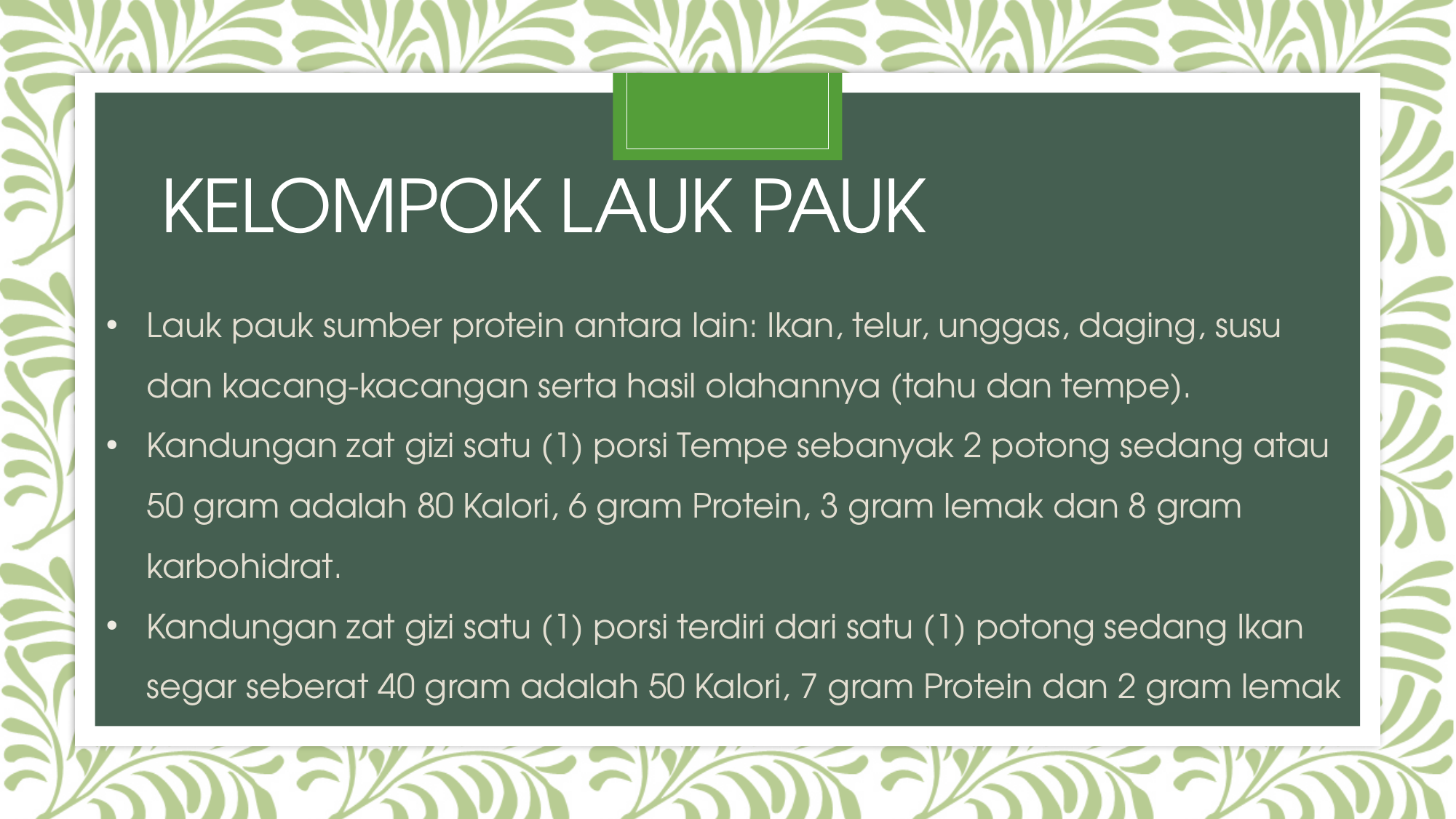

# Kelompok Lauk Pauk

Lauk pauk sumber protein antara lain: Ikan, telur, unggas, daging, susu dan kacang-kacangan serta hasil olahannya (tahu dan tempe).
Kandungan zat gizi satu (1) porsi Tempe sebanyak 2 potong sedang atau 50 gram adalah 80 Kalori, 6 gram Protein, 3 gram lemak dan 8 gram karbohidrat.
Kandungan zat gizi satu (1) porsi terdiri dari satu (1) potong sedang Ikan segar seberat 40 gram adalah 50 Kalori, 7 gram Protein dan 2 gram lemak